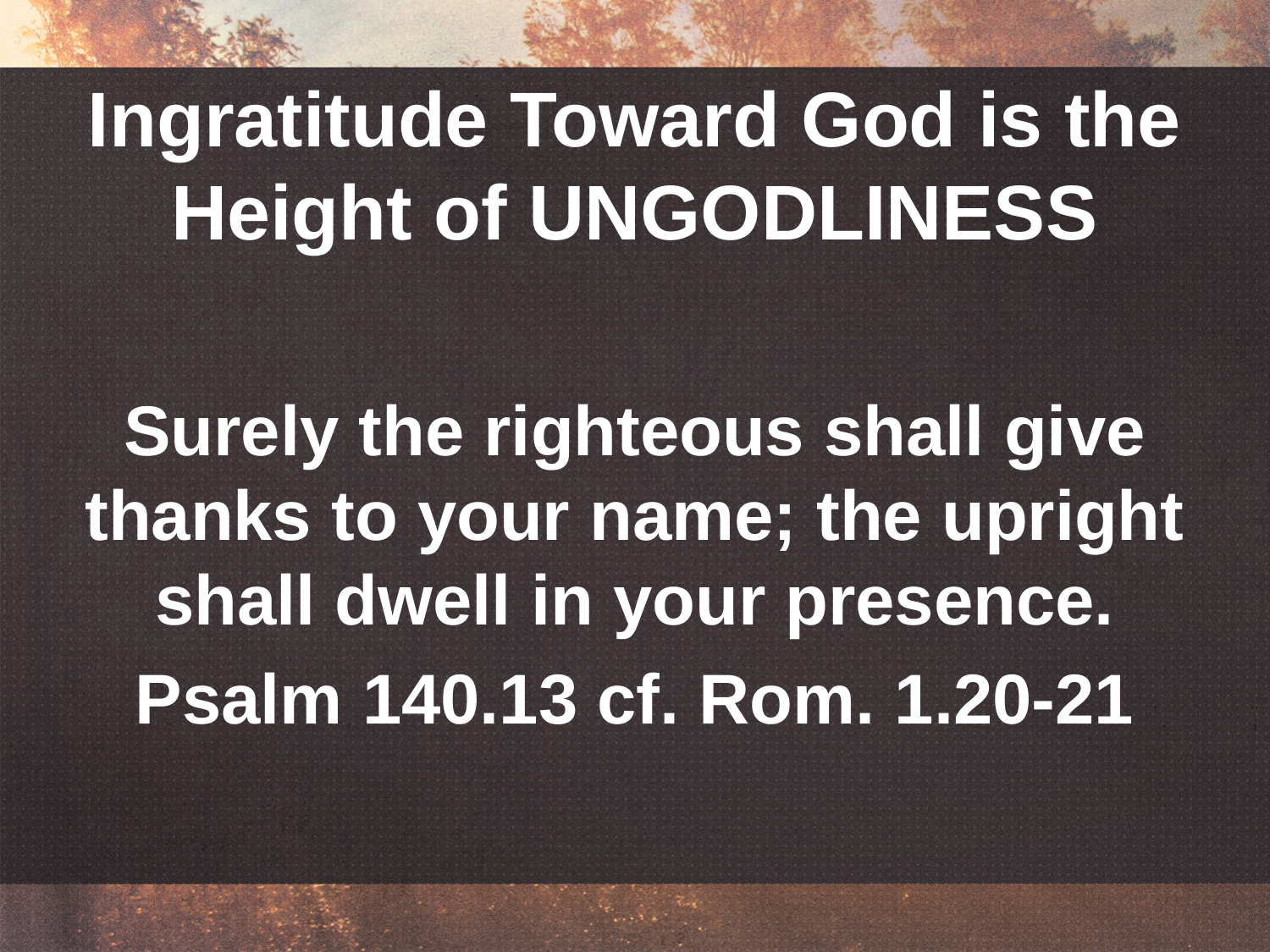

# Ingratitude Toward God is the Height of UNGODLINESS

Surely the righteous shall give thanks to your name; the upright shall dwell in your presence.
Psalm 140.13 cf. Rom. 1.20-21